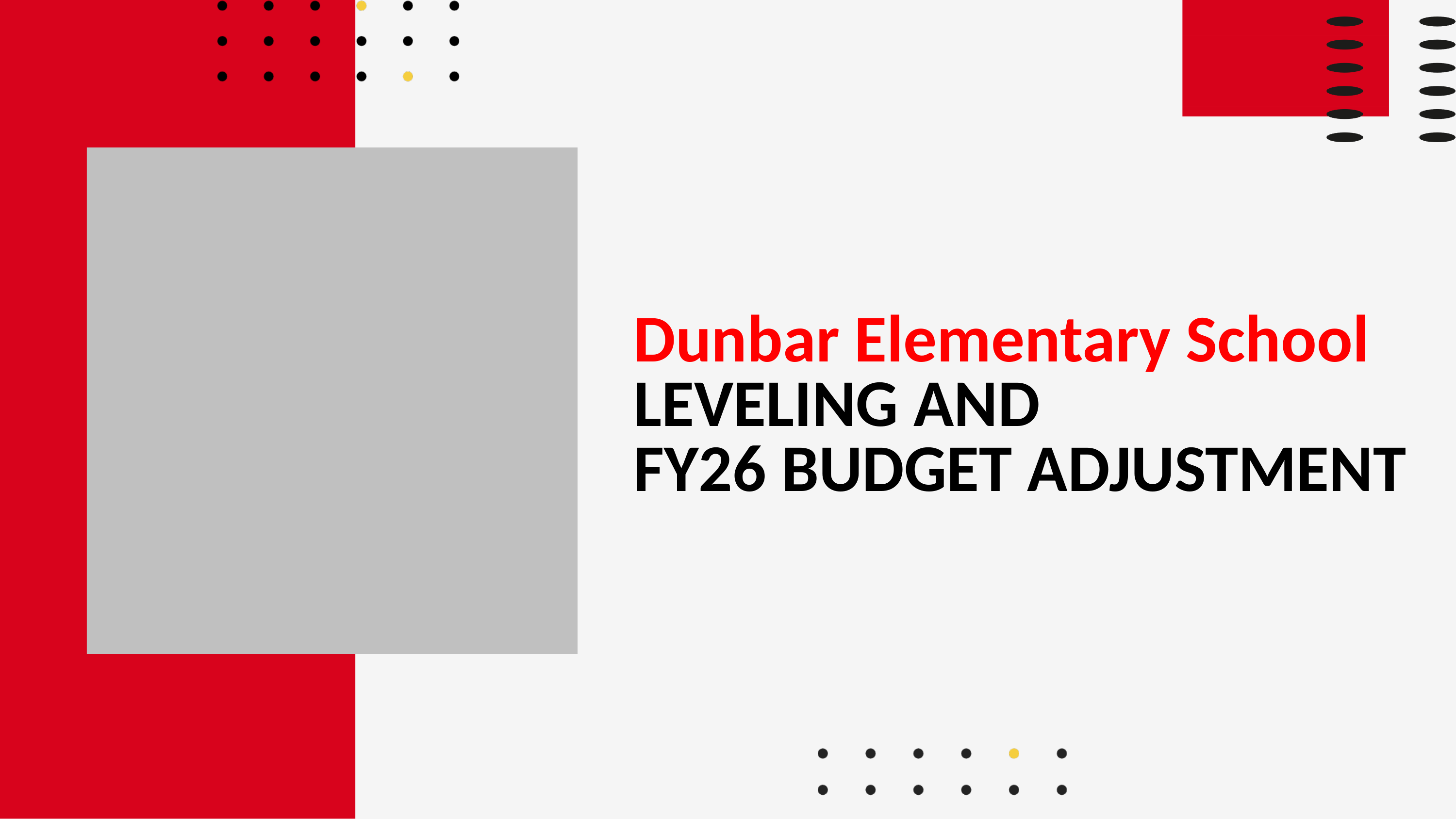

Dunbar Elementary School
LEVELING AND
FY26 BUDGET ADJUSTMENT